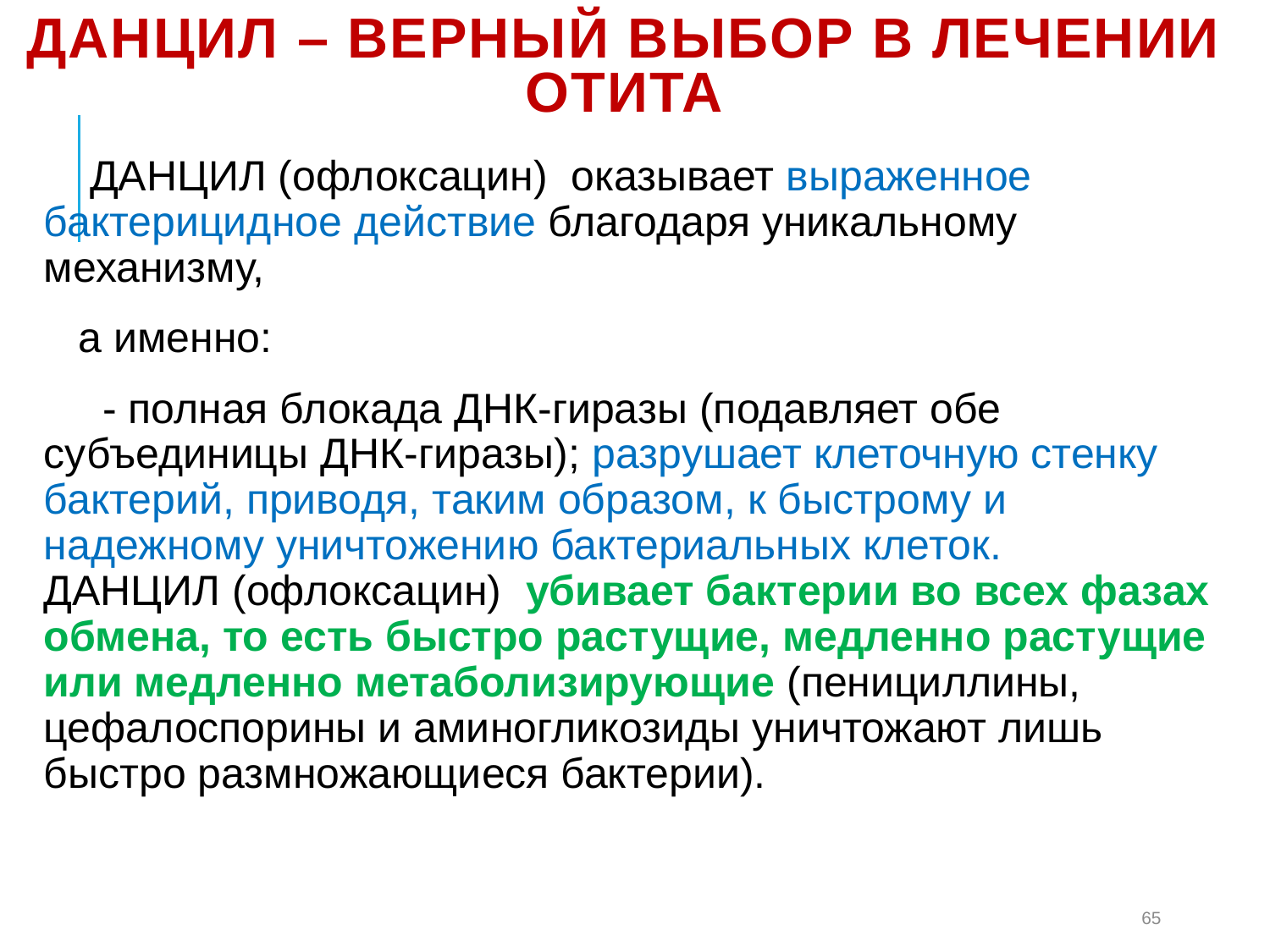

# Данцил – верный выбор в лечении отита
      ДАНЦИЛ (офлоксацин)  оказывает выраженное бактерицидное действие благодаря уникальному механизму,
    а именно:
      - полная блокада ДНК-гиразы (подавляет обе субъединицы ДНК-гиразы); разрушает клеточную стенку бактерий, приводя, таким образом, к быстрому и надежному уничтожению бактериальных клеток.
ДАНЦИЛ (офлоксацин)  убивает бактерии во всех фазах обмена, то есть быстро растущие, медленно растущие или медленно метаболизирующие (пенициллины, цефалоспорины и аминогликозиды уничтожают лишь быстро размножающиеся бактерии).
65